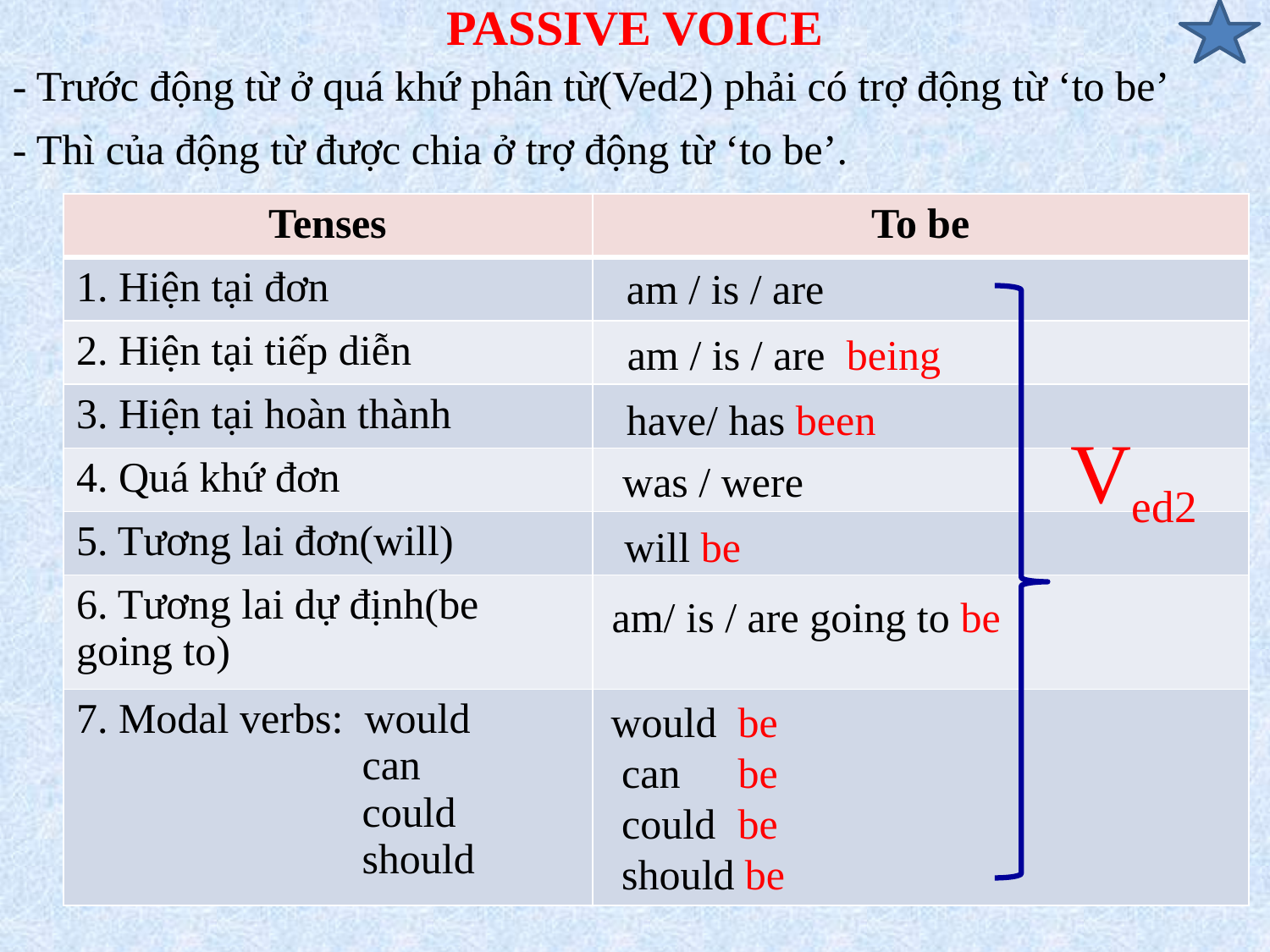

PASSIVE VOICE
- Trước động từ ở quá khứ phân từ(Ved2) phải có trợ động từ ‘to be’
- Thì của động từ được chia ở trợ động từ ‘to be’.
| Tenses | To be |
| --- | --- |
| 1. Hiện tại đơn |  |
| 2. Hiện tại tiếp diễn |  |
| 3. Hiện tại hoàn thành |  |
| 4. Quá khứ đơn |  |
| 5. Tương lai đơn(will) |  |
| 6. Tương lai dự định(be going to) |  |
| 7. Modal verbs: would can could should |  |
 am / is / are

 am / is / are  being
have/ has been
Ved2
was / were
will be
am/ is / are going to be
would  be
 can 	be
 could 	be
 should be